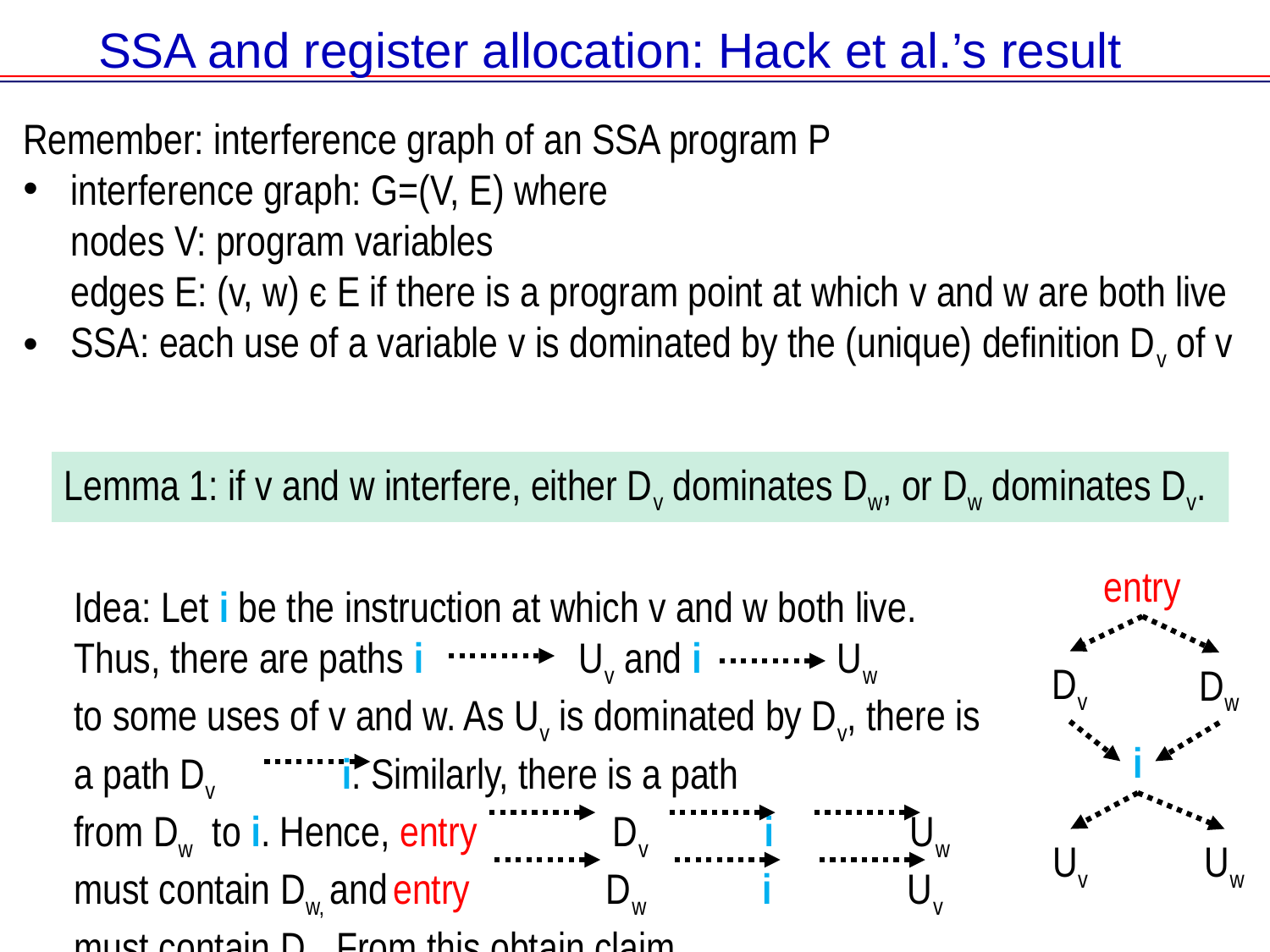

SSA and register allocation: Hack et al.’s result
Remember: interference graph of an SSA program P
interference graph: G=(V, E) where
nodes V: program variables
edges E: (v, w) є E if there is a program point at which v and w are both live
SSA: each use of a variable v is dominated by the (unique) definition Dv of v
Lemma 1: if v and w interfere, either Dv dominates Dw, or Dw dominates Dv.
entry
Idea: Let i be the instruction at which v and w both live.
Thus, there are paths i                Uv and i              Uw
to some uses of v and w. As Uv is dominated by Dv, there is a path Dv             i. Similarly, there is a path
from Dw  to i. Hence, entry              Dv                     i              Uw  must contain Dw, and entry              Dw                     i              Uv  must contain Dv, . From this obtain claim…
Dv
Dw
i
Uv
Uw